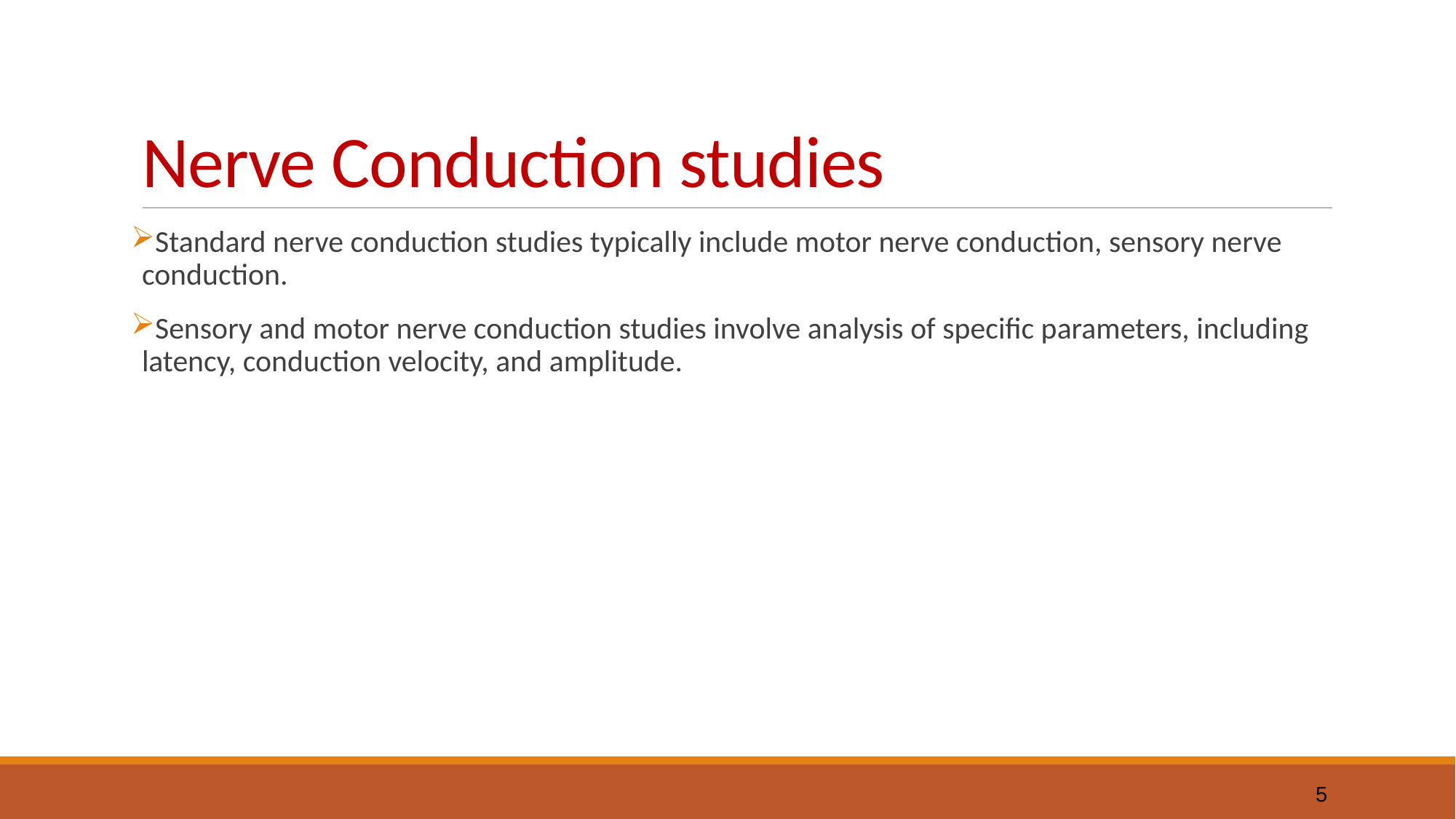

# Nerve Conduction studies
Standard nerve conduction studies typically include motor nerve conduction, sensory nerve conduction.
Sensory and motor nerve conduction studies involve analysis of specific parameters, including latency, conduction velocity, and amplitude.
5